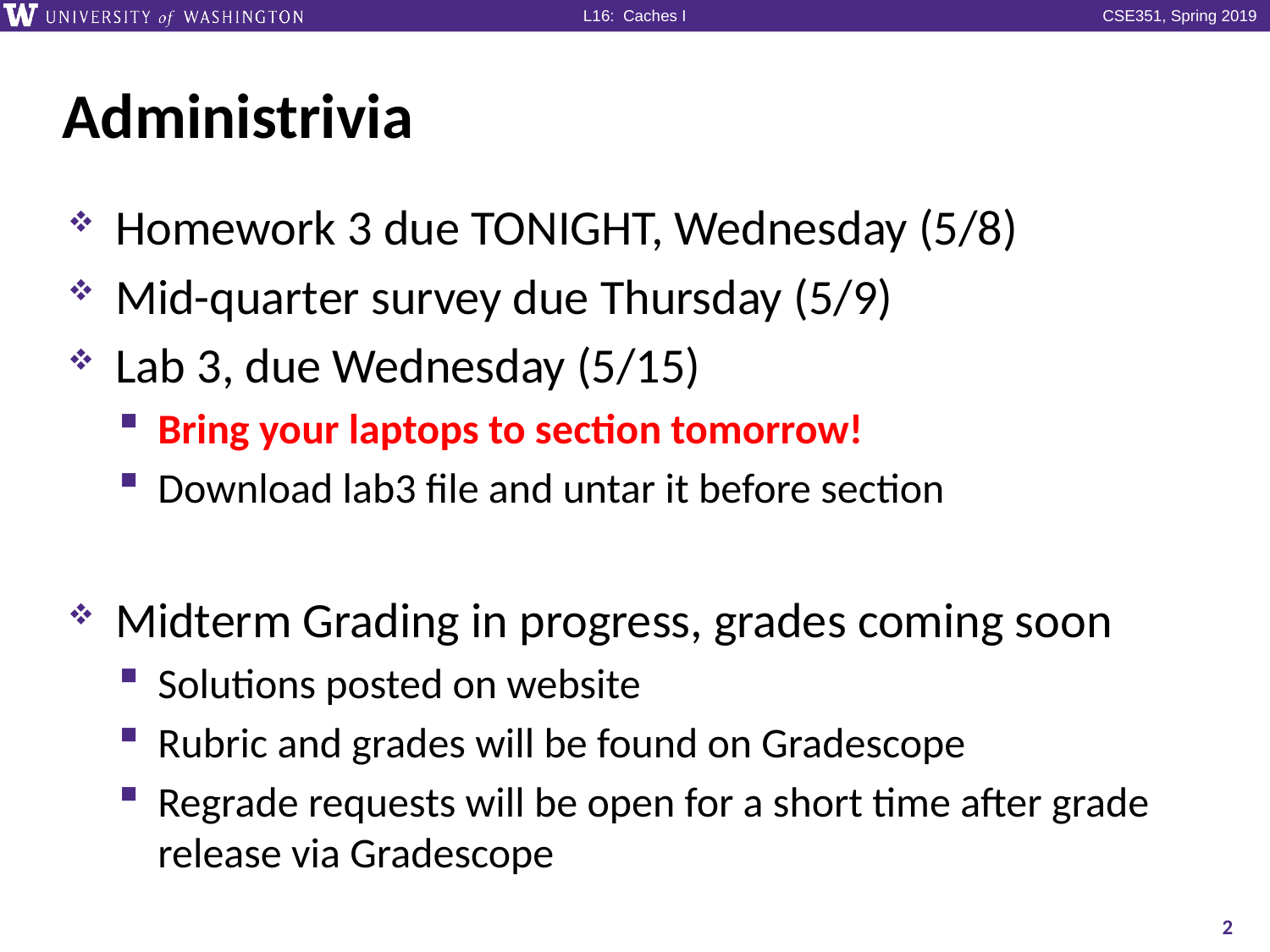

# Administrivia
Homework 3 due TONIGHT, Wednesday (5/8)
Mid-quarter survey due Thursday (5/9)
Lab 3, due Wednesday (5/15)
Bring your laptops to section tomorrow!
Download lab3 file and untar it before section

Midterm Grading in progress, grades coming soon
Solutions posted on website
Rubric and grades will be found on Gradescope
Regrade requests will be open for a short time after grade release via Gradescope

2